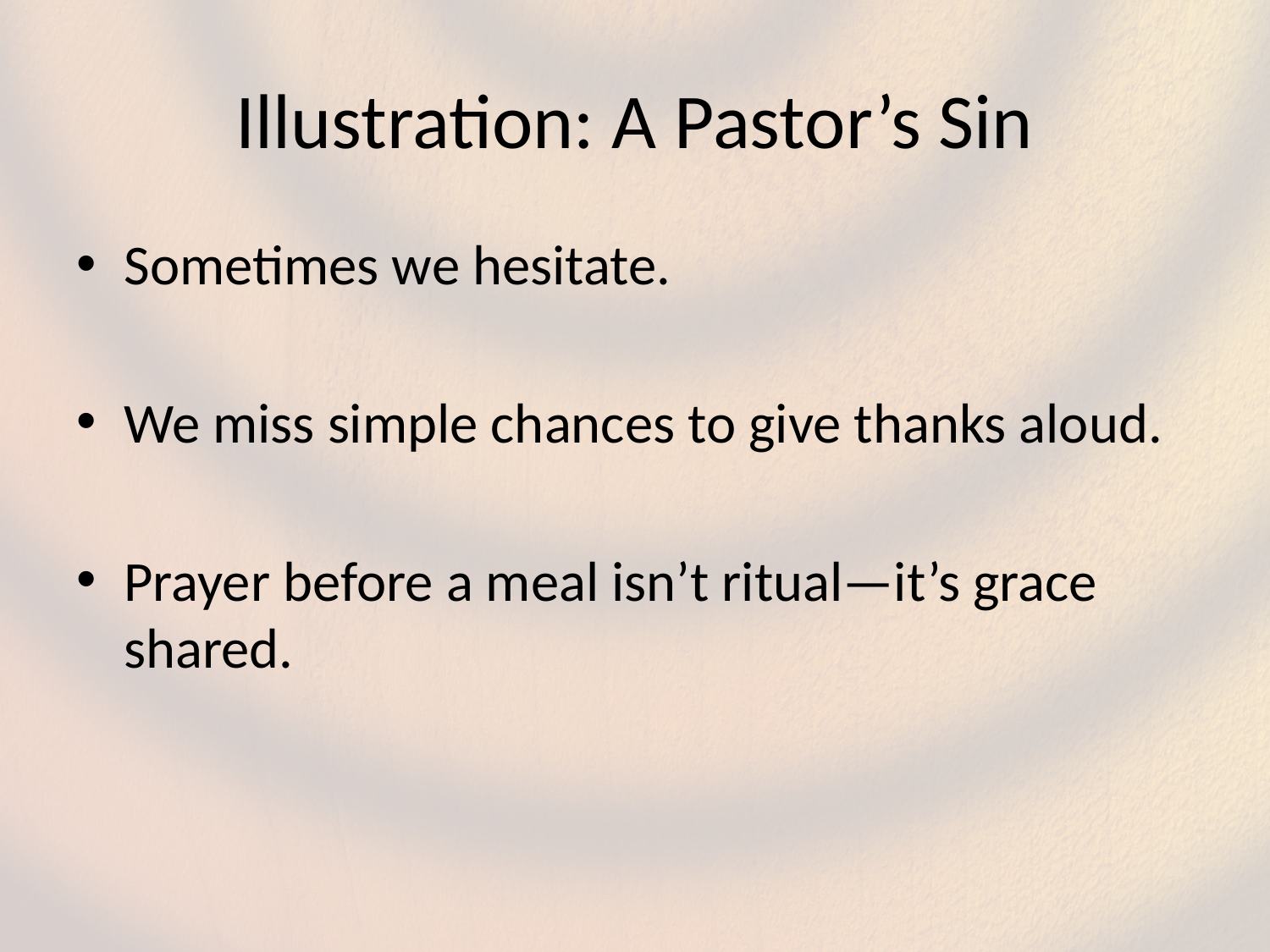

# Illustration: A Pastor’s Sin
Sometimes we hesitate.

We miss simple chances to give thanks aloud.

Prayer before a meal isn’t ritual—it’s grace shared.